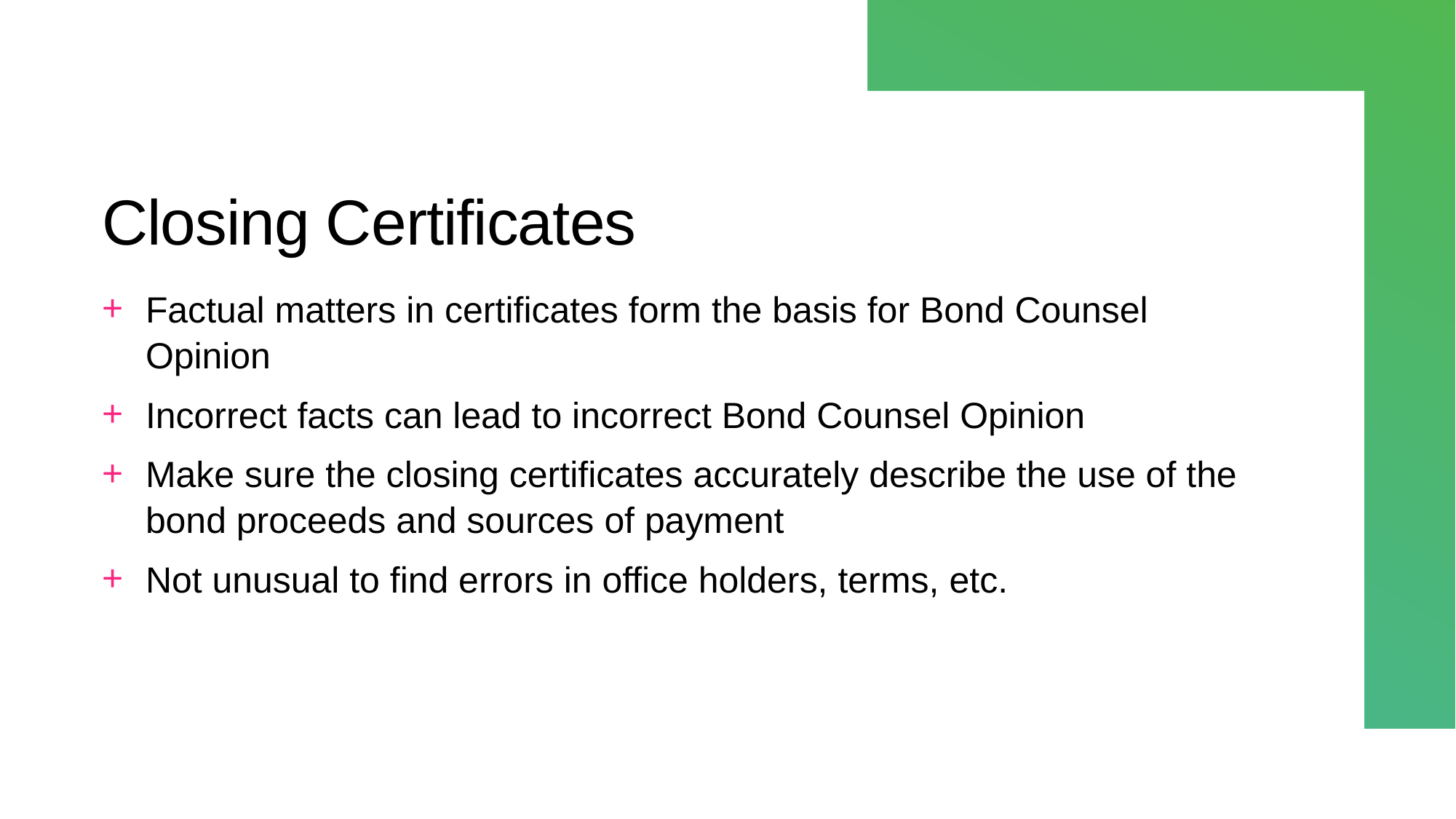

# Closing Certificates
Factual matters in certificates form the basis for Bond Counsel Opinion
Incorrect facts can lead to incorrect Bond Counsel Opinion
Make sure the closing certificates accurately describe the use of the bond proceeds and sources of payment
Not unusual to find errors in office holders, terms, etc.